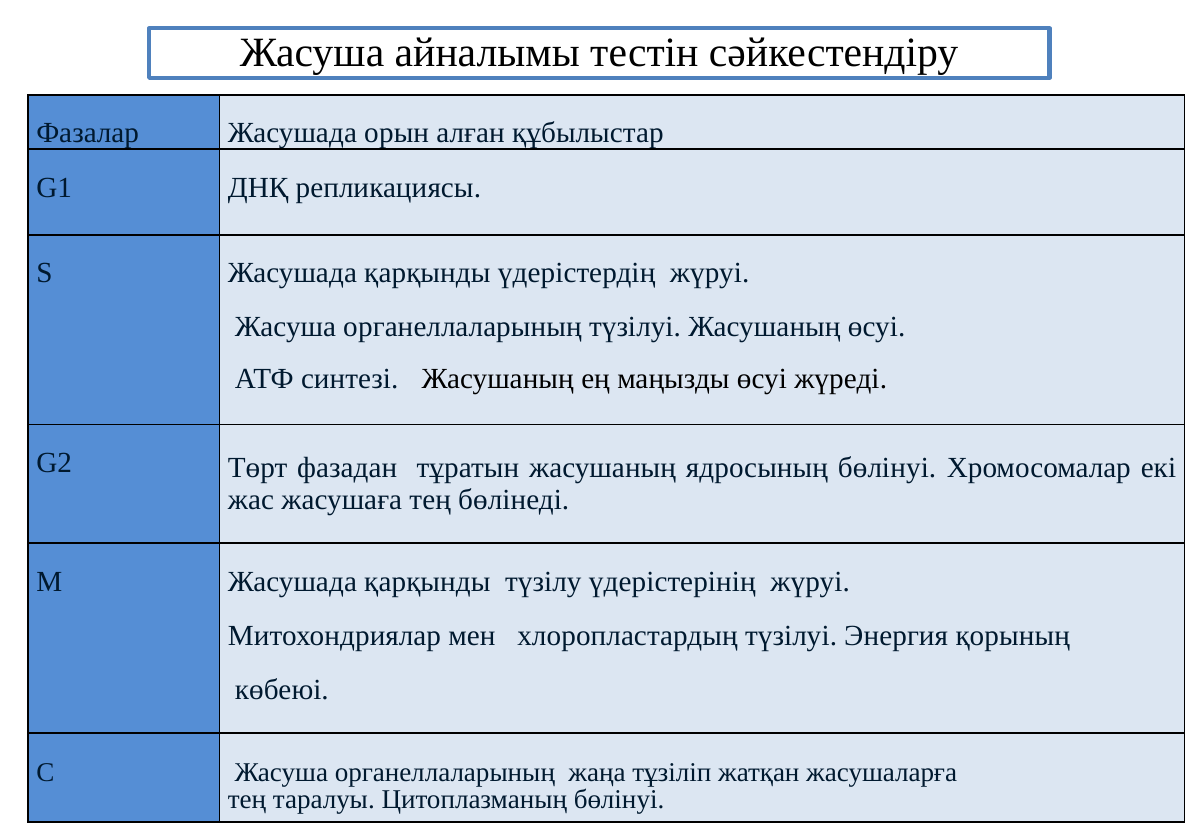

# Жасуша айналымы тестін сәйкестендіру
| Фазалар | Жасушада орын алған құбылыстар |
| --- | --- |
| G1 | ДНҚ репликациясы. |
| S | Жасушада қарқынды үдерістердің жүруі. Жасуша органеллаларының түзілуі. Жасушаның өсуі. АТФ синтезі.  Жасушаның ең маңызды өсуі жүреді. |
| G2 | Төрт фазадан тұратын жасушаның ядросының бөлінуі. Хромосомалар екі жас жасушаға тең бөлінеді. |
| M | Жасушада қарқынды түзілу үдерістерінің жүруі. Митохондриялар мен хлоропластардың түзілуі. Энергия қорының көбеюі. |
| C | Жасуша органеллаларының жаңа тұзіліп жатқан жасушаларға тең таралуы. Цитоплазманың бөлінуі. |